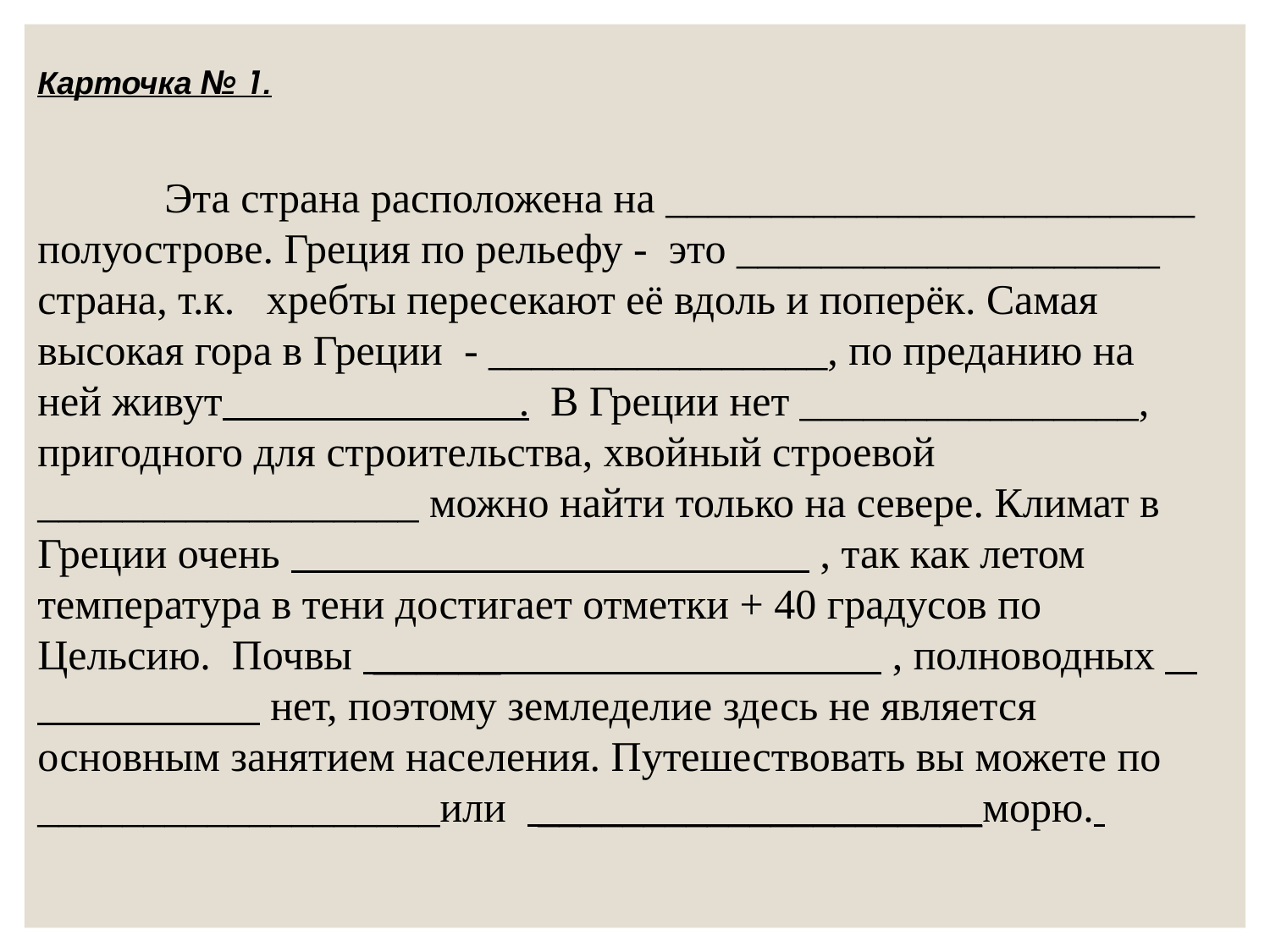

Карточка № 1.

	Эта страна расположена на _________________________ полуострове. Греция по рельефу -  это ____________________ страна, т.к.   хребты пересекают её вдоль и поперёк. Самая высокая гора в Греции  - ________________, по преданию на ней живут                            .  В Греции нет ________________, пригодного для строительства, хвойный строевой __________________ можно найти только на севере. Климат в Греции очень                                                   , так как летом температура в тени достигает отметки + 40 градусов по Цельсию.  Почвы  ______                                     , полноводных                           нет, поэтому земледелие здесь не является основным занятием населения. Путешествовать вы можете по ___________________или   _____________________морю.